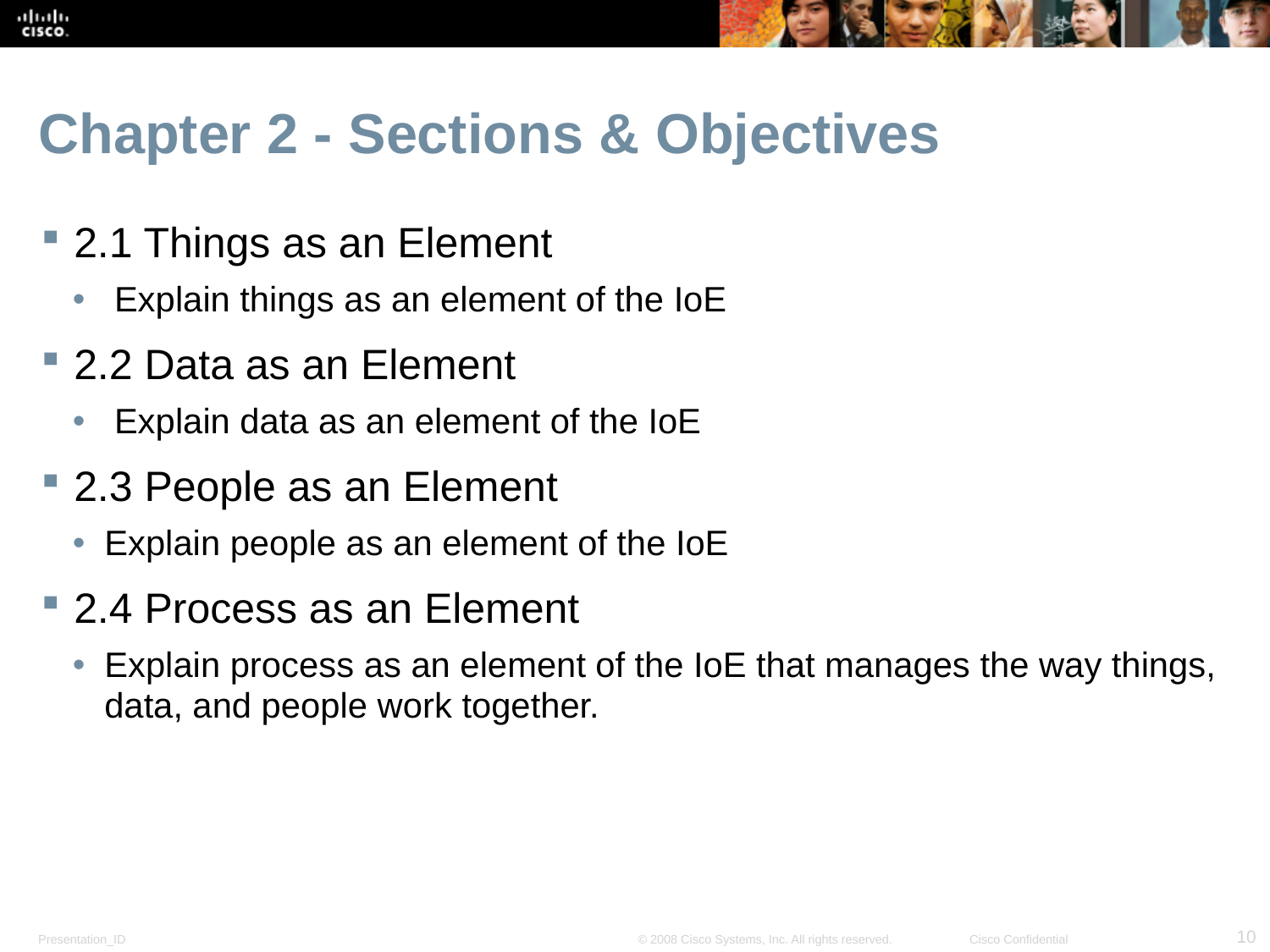

# Chapter 2 - Sections & Objectives
2.1 Things as an Element
 Explain things as an element of the IoE
2.2 Data as an Element
 Explain data as an element of the IoE
2.3 People as an Element
Explain people as an element of the IoE
2.4 Process as an Element
Explain process as an element of the IoE that manages the way things, data, and people work together.